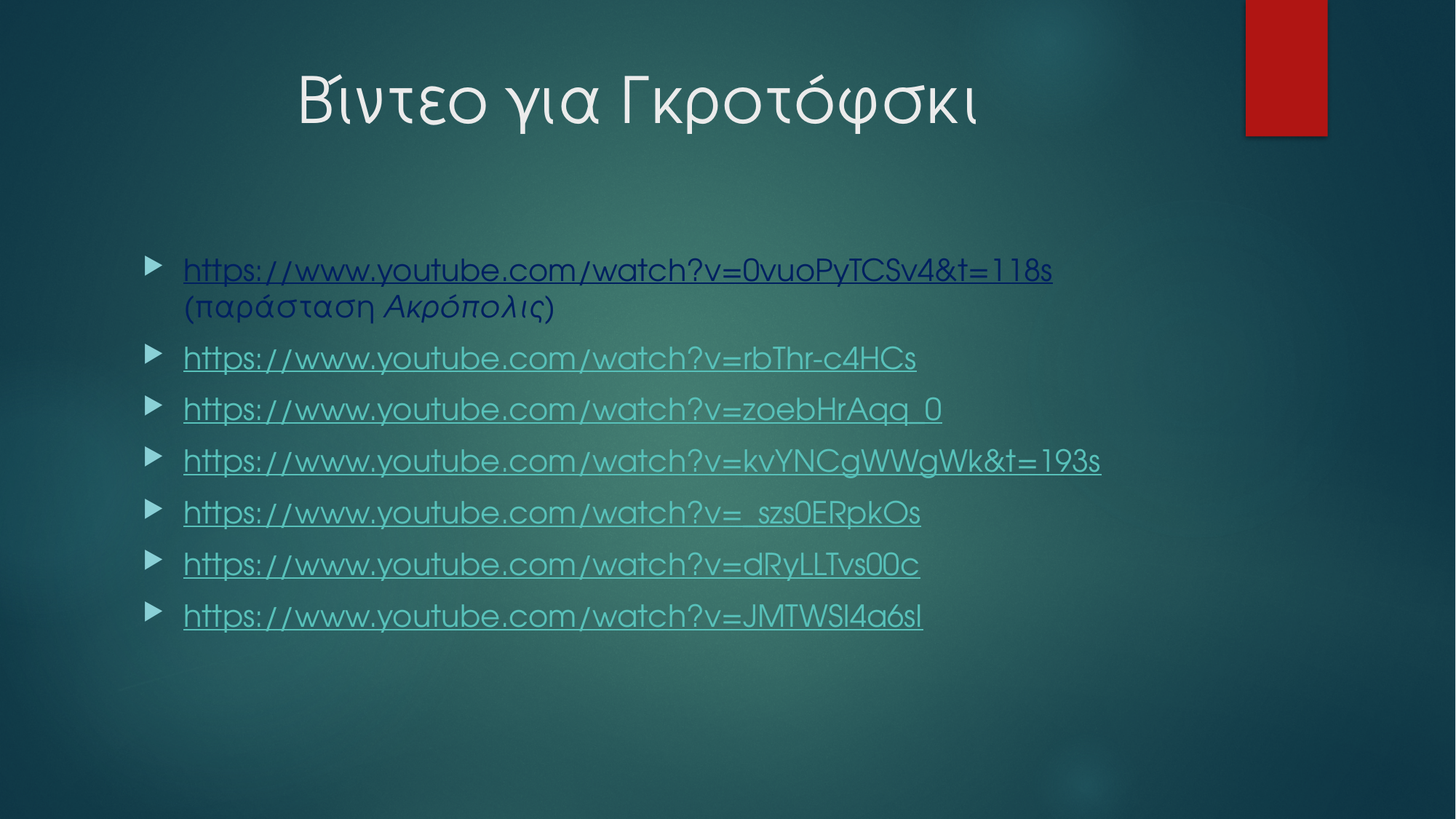

# Βίντεο για Γκροτόφσκι
https://www.youtube.com/watch?v=0vuoPyTCSv4&t=118s (παράσταση Ακρόπολις)
https://www.youtube.com/watch?v=rbThr-c4HCs
https://www.youtube.com/watch?v=zoebHrAqq_0
https://www.youtube.com/watch?v=kvYNCgWWgWk&t=193s
https://www.youtube.com/watch?v=_szs0ERpkOs
https://www.youtube.com/watch?v=dRyLLTvs00c
https://www.youtube.com/watch?v=JMTWSl4a6sI